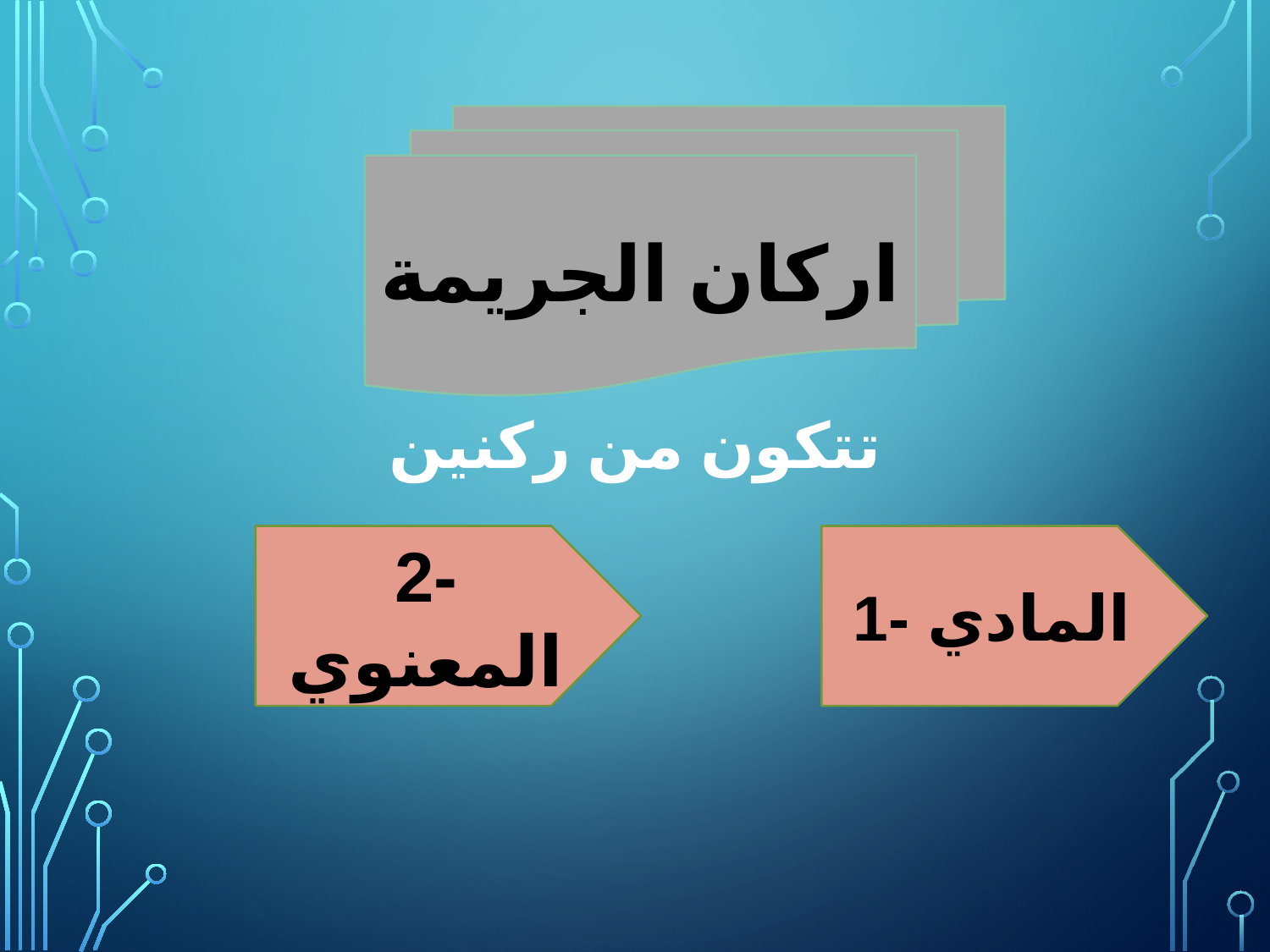

# تتكون من ركنين
اركان الجريمة
2- المعنوي
1- المادي